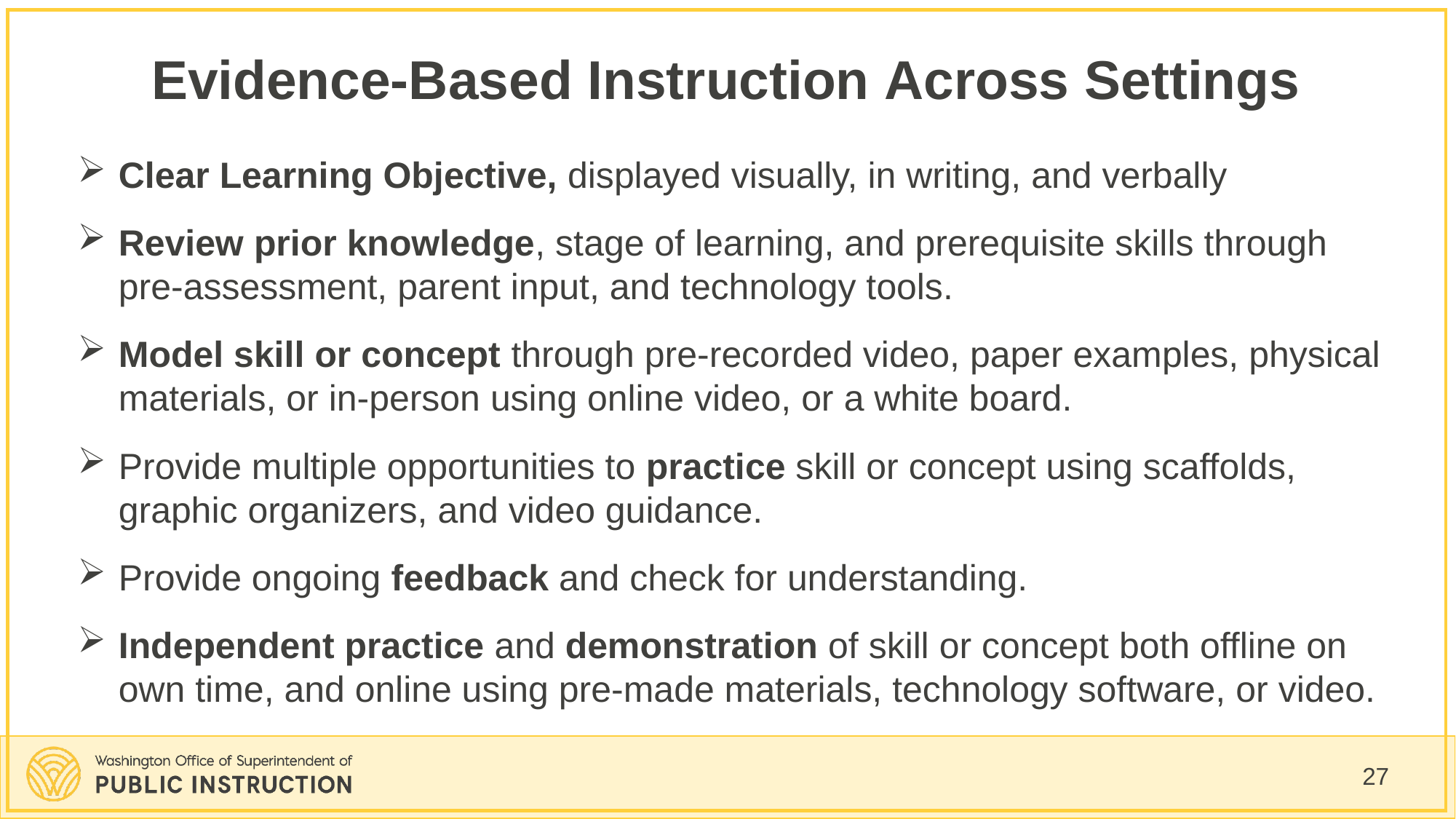

# Evidence-Based Instruction Across Settings
Clear Learning Objective, displayed visually, in writing, and verbally
Review prior knowledge, stage of learning, and prerequisite skills through pre-assessment, parent input, and technology tools.
Model skill or concept through pre-recorded video, paper examples, physical materials, or in-person using online video, or a white board.
Provide multiple opportunities to practice skill or concept using scaffolds, graphic organizers, and video guidance.
Provide ongoing feedback and check for understanding.
Independent practice and demonstration of skill or concept both offline on own time, and online using pre-made materials, technology software, or video.
27